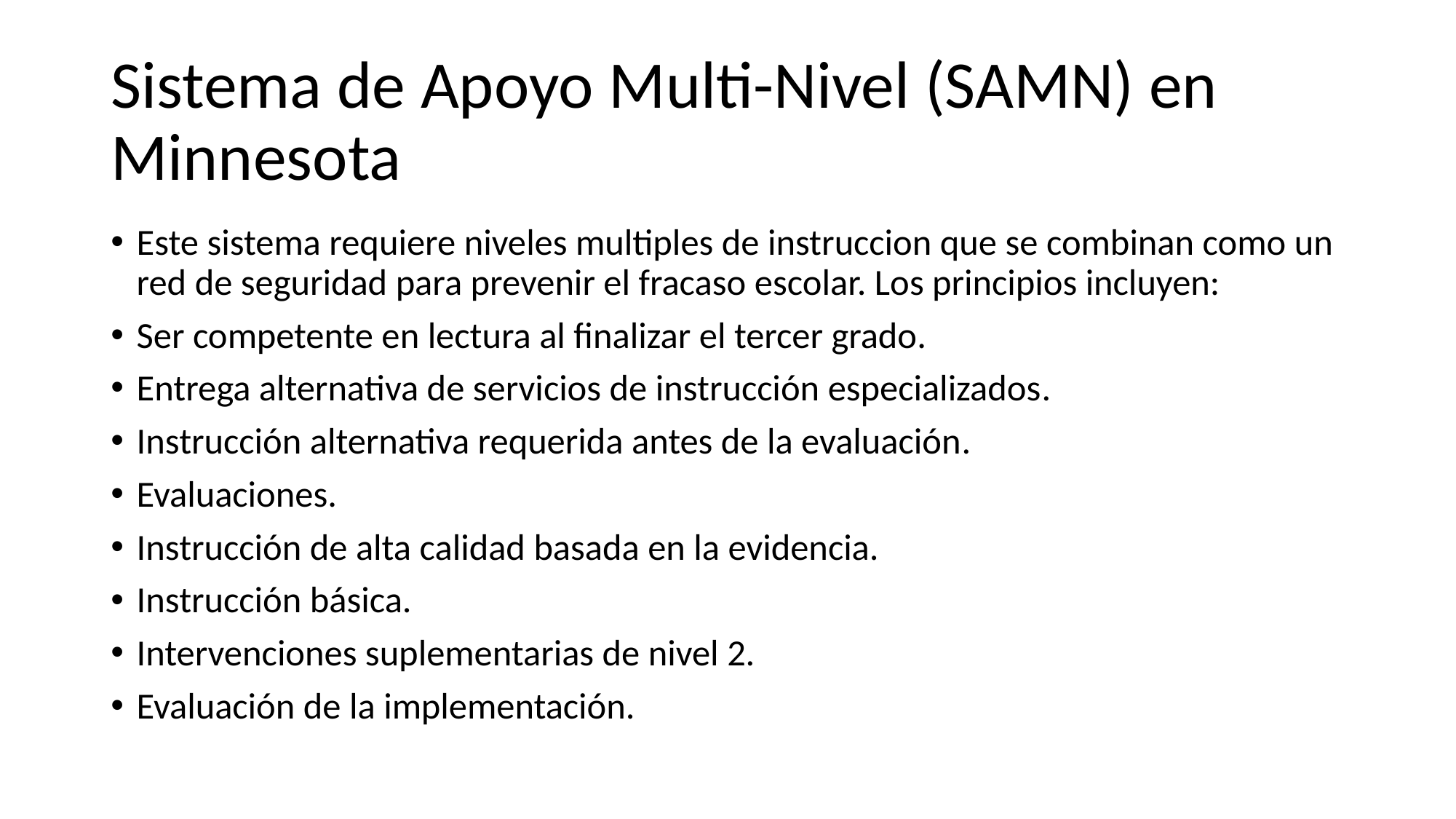

# Sistema de Apoyo Multi-Nivel (SAMN) en Minnesota
Este sistema requiere niveles multiples de instruccion que se combinan como un red de seguridad para prevenir el fracaso escolar. Los principios incluyen:
Ser competente en lectura al finalizar el tercer grado.
Entrega alternativa de servicios de instrucción especializados.
Instrucción alternativa requerida antes de la evaluación.
Evaluaciones.
Instrucción de alta calidad basada en la evidencia.
Instrucción básica.
Intervenciones suplementarias de nivel 2.
Evaluación de la implementación.